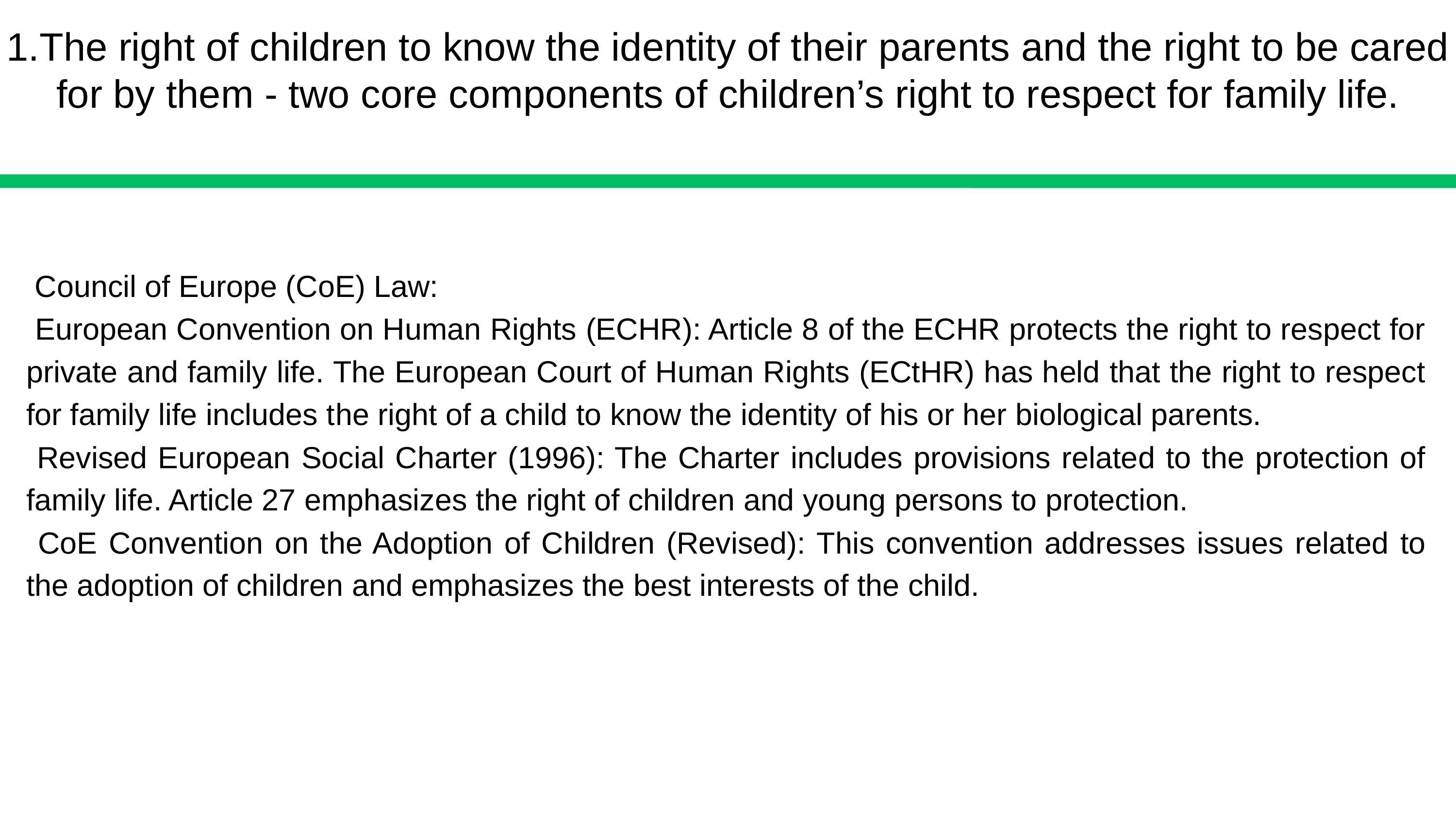

1.The right of children to know the identity of their parents and the right to be cared for by them - two core components of children’s right to respect for family life.

 Council of Europe (CoE) Law:
 European Convention on Human Rights (ECHR): Article 8 of the ECHR protects the right to respect for private and family life. The European Court of Human Rights (ECtHR) has held that the right to respect for family life includes the right of a child to know the identity of his or her biological parents.
 Revised European Social Charter (1996): The Charter includes provisions related to the protection of family life. Article 27 emphasizes the right of children and young persons to protection.
 CoE Convention on the Adoption of Children (Revised): This convention addresses issues related to the adoption of children and emphasizes the best interests of the child.